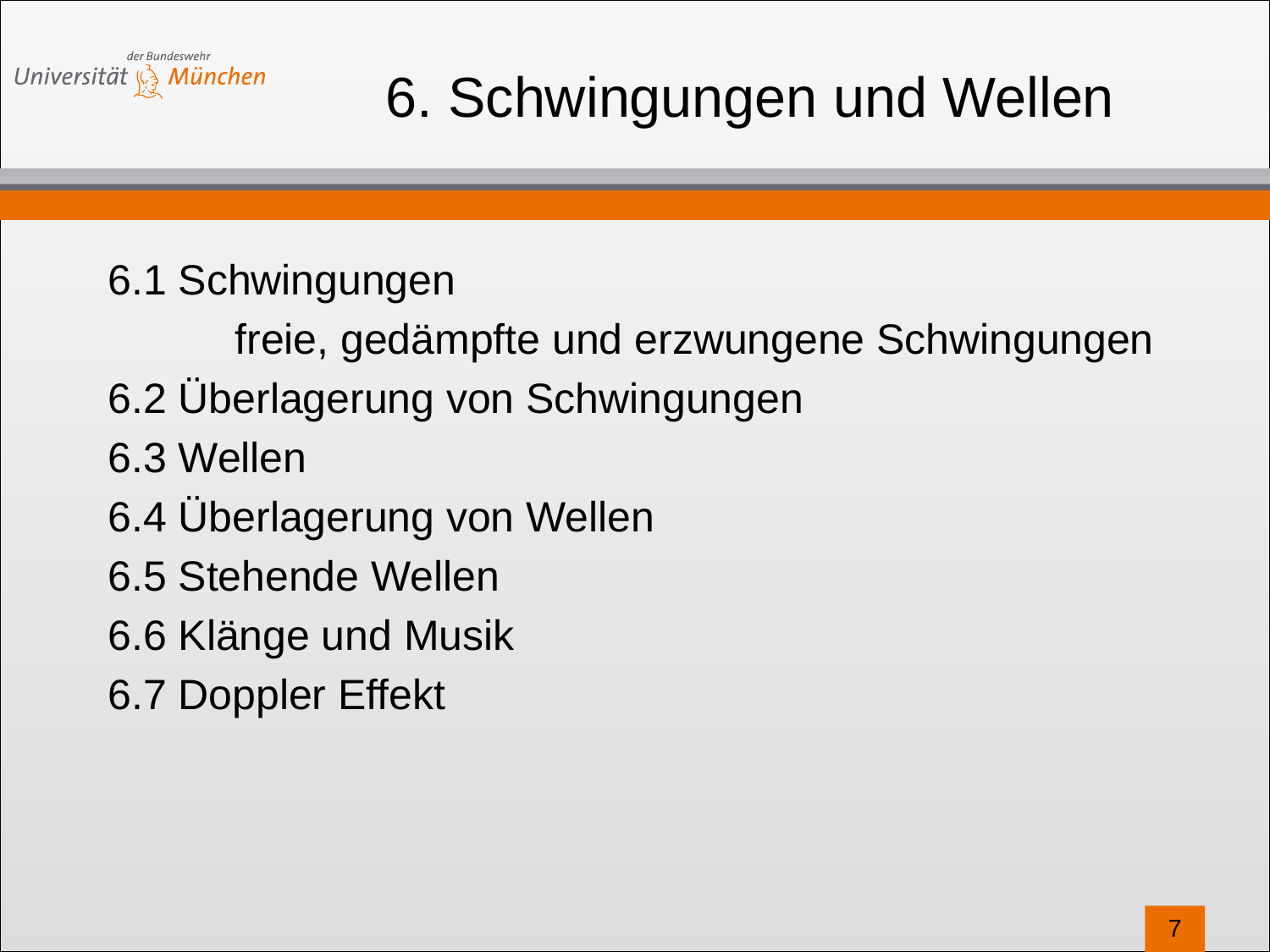

# 6. Schwingungen und Wellen
6.1 Schwingungen
	freie, gedämpfte und erzwungene Schwingungen
6.2 Überlagerung von Schwingungen
6.3 Wellen
6.4 Überlagerung von Wellen
6.5 Stehende Wellen
6.6 Klänge und Musik
6.7 Doppler Effekt
7